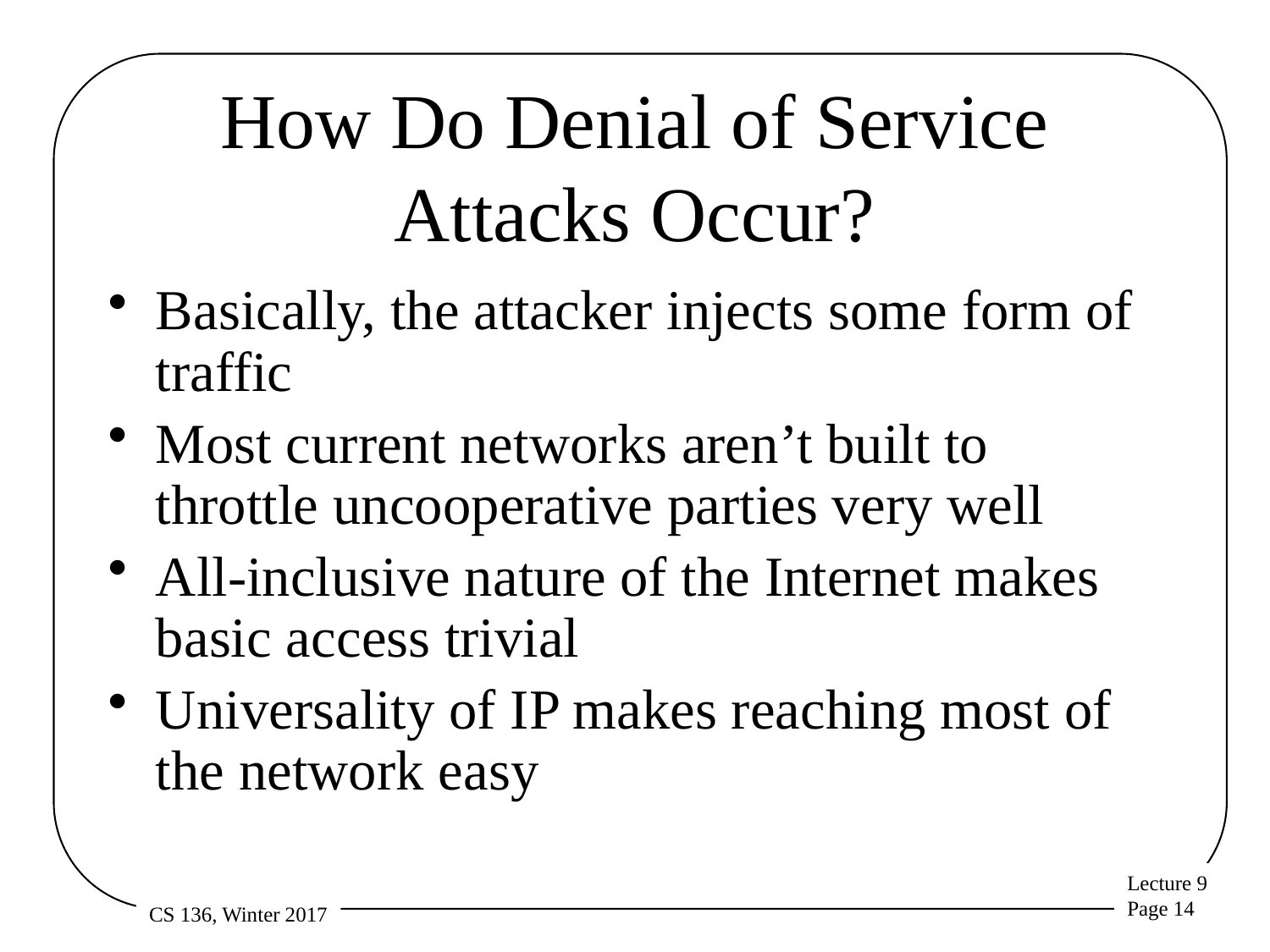

# How Do Denial of Service Attacks Occur?
Basically, the attacker injects some form of traffic
Most current networks aren’t built to throttle uncooperative parties very well
All-inclusive nature of the Internet makes basic access trivial
Universality of IP makes reaching most of the network easy